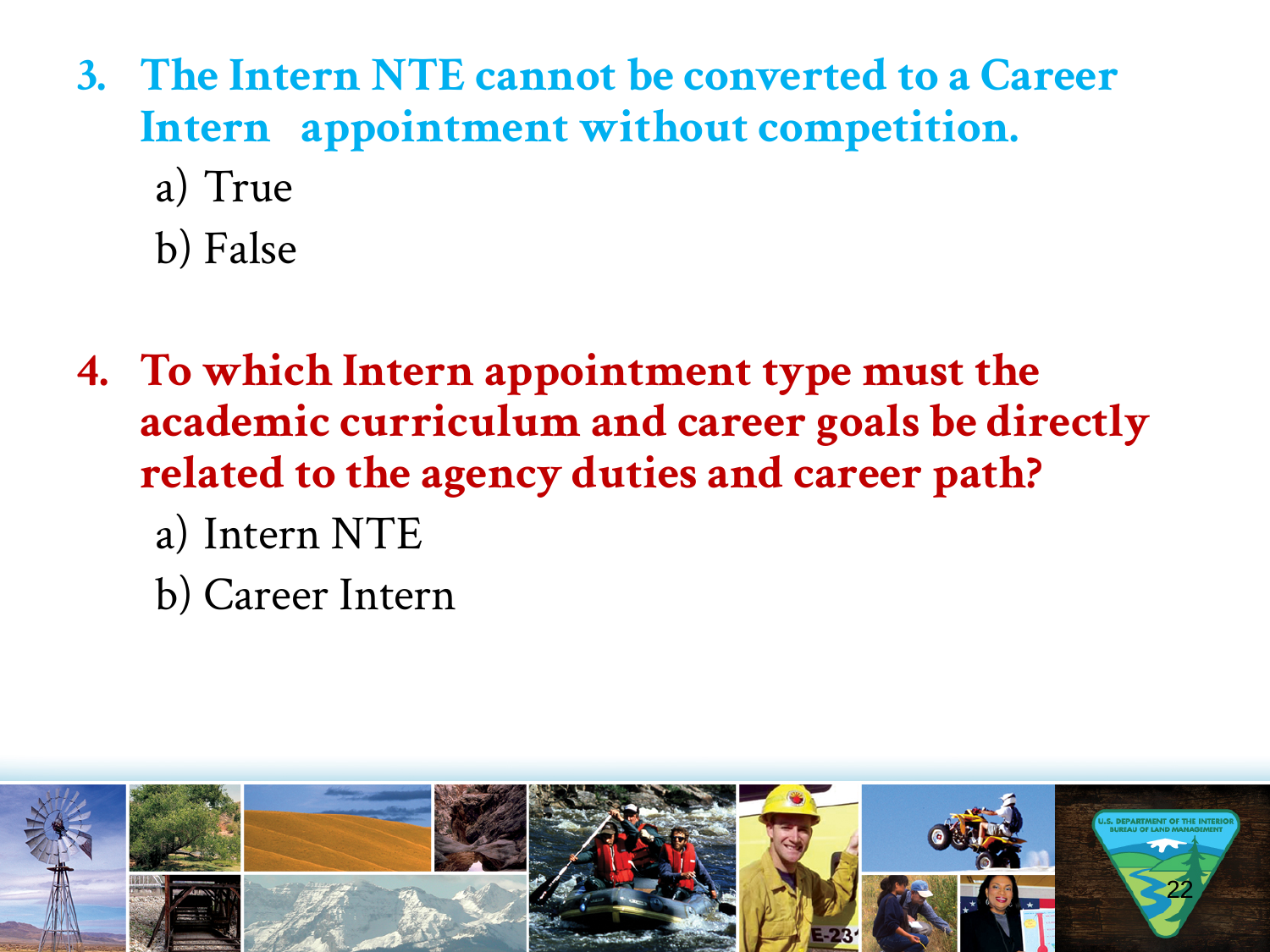

The Intern NTE cannot be converted to a Career Intern   appointment without competition.
True
False

To which Intern appointment type must the academic curriculum and career goals be directly related to the agency duties and career path?
Intern NTE
Career Intern
22